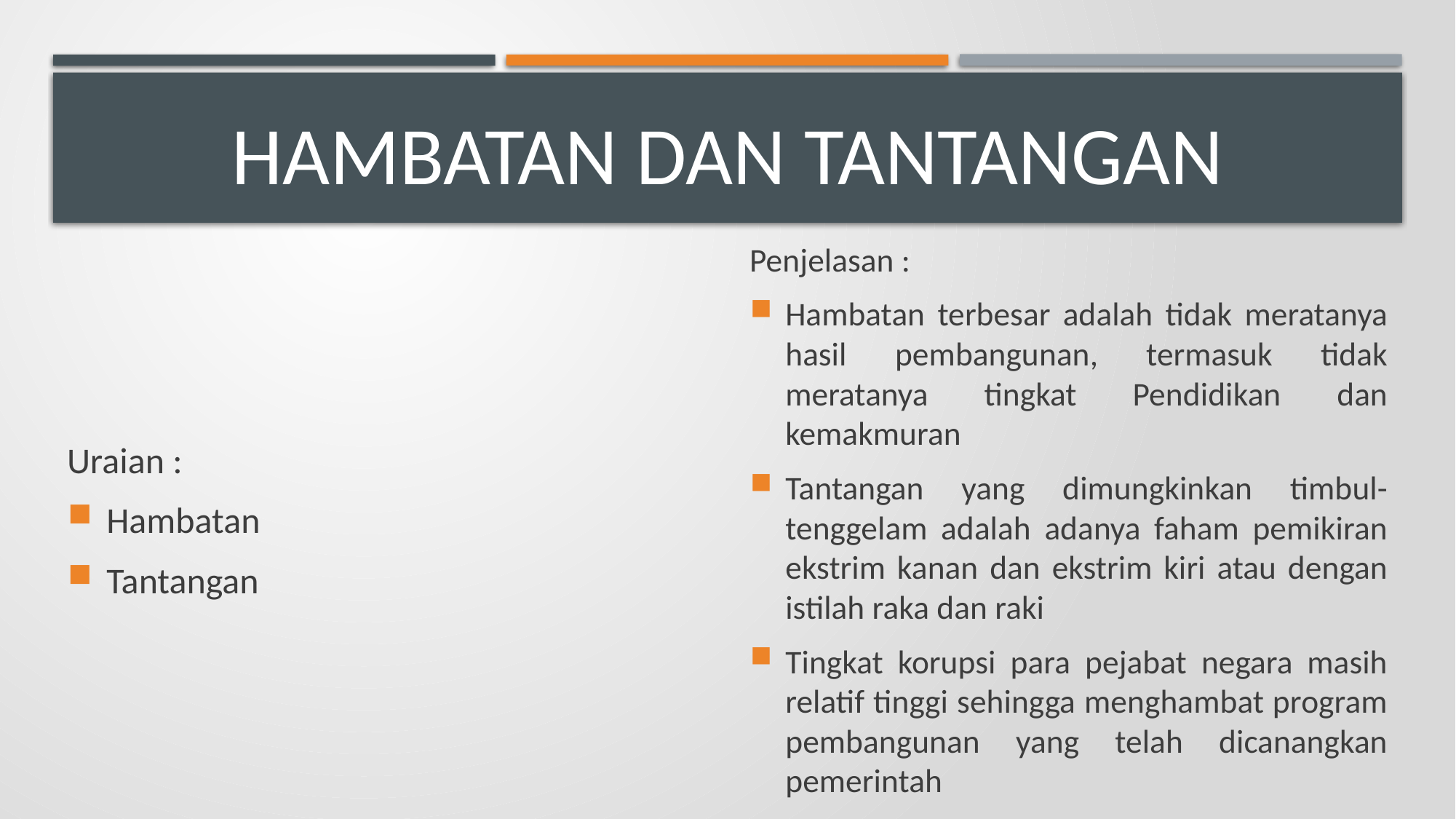

# Hambatan dan tantangan
Uraian :
Hambatan
Tantangan
Penjelasan :
Hambatan terbesar adalah tidak meratanya hasil pembangunan, termasuk tidak meratanya tingkat Pendidikan dan kemakmuran
Tantangan yang dimungkinkan timbul-tenggelam adalah adanya faham pemikiran ekstrim kanan dan ekstrim kiri atau dengan istilah raka dan raki
Tingkat korupsi para pejabat negara masih relatif tinggi sehingga menghambat program pembangunan yang telah dicanangkan pemerintah